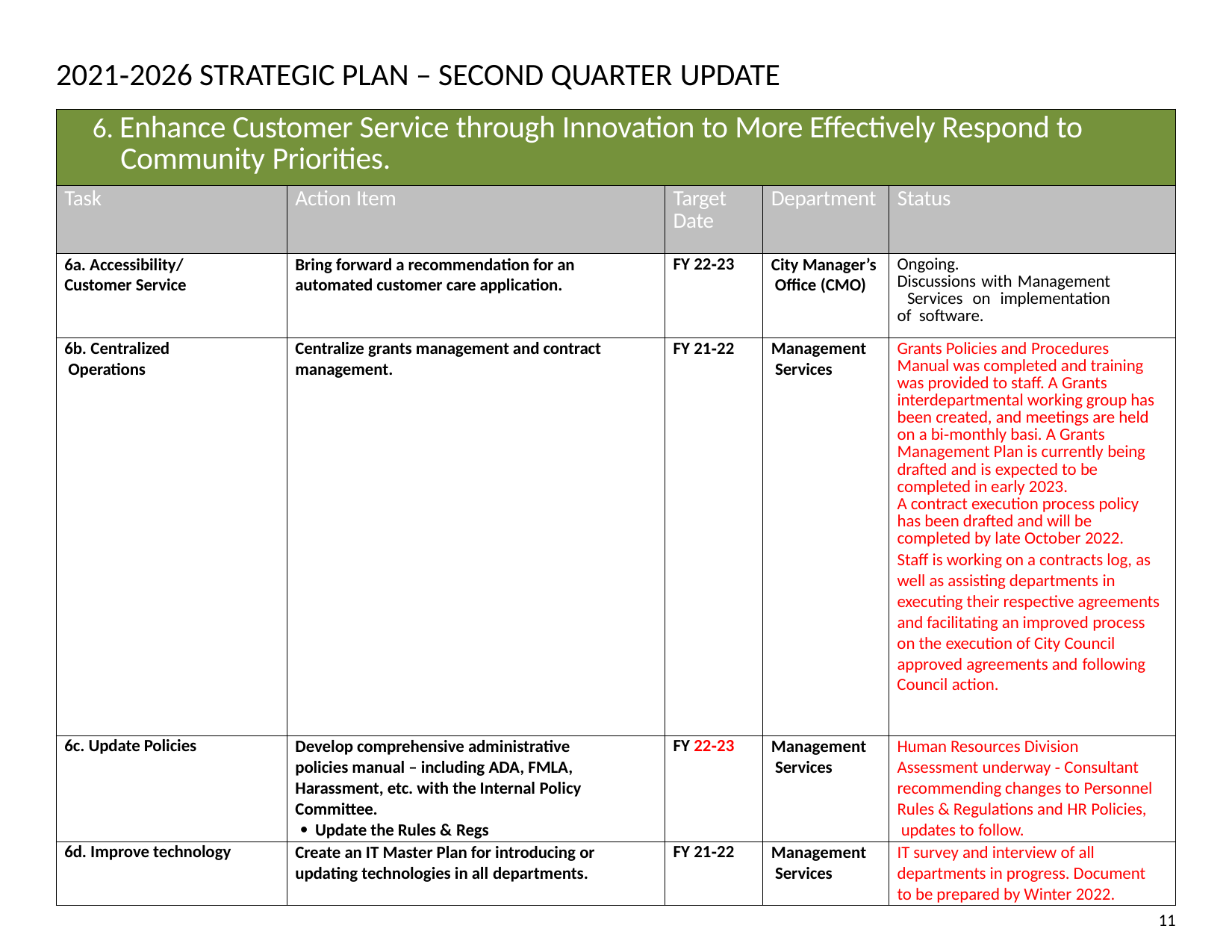

2021‐2026 STRATEGIC PLAN – SECOND QUARTER UPDATE
| 6. Enhance Customer Service through Innovation to More Effectively Respond to Community Priorities. |  |  |  |  |
| --- | --- | --- | --- | --- |
| Task | Action Item | Target Date | Department | Status |
| 6a. Accessibility/ Customer Service | Bring forward a recommendation for an automated customer care application. | FY 22‐23 | City Manager’s Office (CMO) | Ongoing. Discussions with Management Services on implementation of software. |
| 6b. Centralized Operations | Centralize grants management and contract management. | FY 21‐22 | Management Services | Grants Policies and Procedures Manual was completed and training was provided to staff. A Grants interdepartmental working group has been created, and meetings are held on a bi‐monthly basi. A Grants Management Plan is currently being drafted and is expected to be completed in early 2023. A contract execution process policy has been drafted and will be completed by late October 2022. Staff is working on a contracts log, as well as assisting departments in executing their respective agreements and facilitating an improved process on the execution of City Council approved agreements and following Council action. |
| 6c. Update Policies | Develop comprehensive administrative policies manual – including ADA, FMLA, Harassment, etc. with the Internal Policy Committee. Update the Rules & Regs | FY 22‐23 | Management Services | Human Resources Division Assessment underway ‐ Consultant recommending changes to Personnel Rules & Regulations and HR Policies, updates to follow. |
| 6d. Improve technology | Create an IT Master Plan for introducing or updating technologies in all departments. | FY 21‐22 | Management Services | IT survey and interview of all departments in progress. Document to be prepared by Winter 2022. |
11